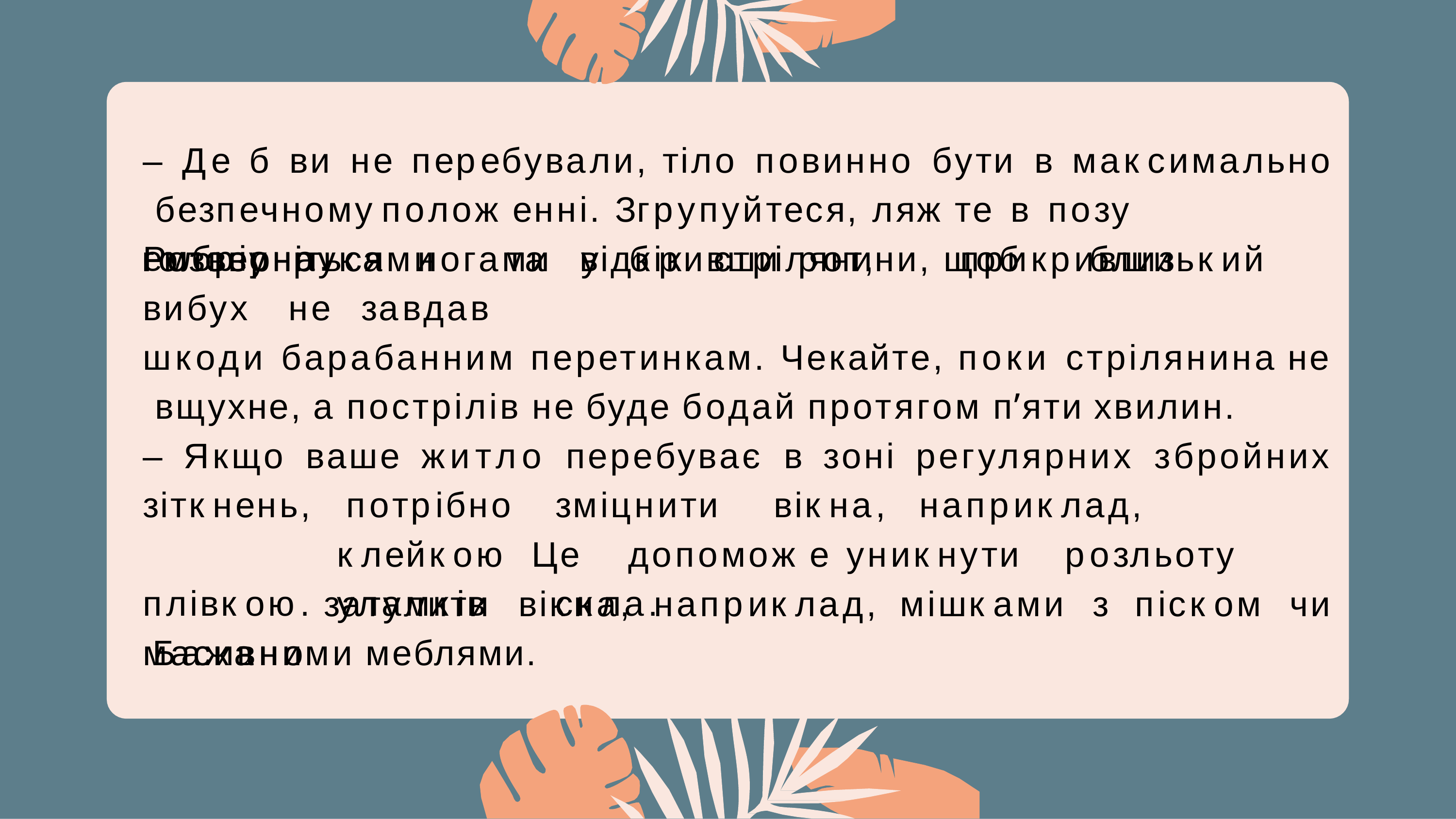

–	Де	б	ви	не	перебували,	тіло	повинно	бути	в	максимально  безпечному	положенні.	Згрупуйтеся,	ляжте	в		позу	ембріона.
голову  руками	та	відкривши	рот,	щоб	близький	вибух	не	завдав
Розверніться	ногами	у	бік	стрілянини,	прикривши
шкоди барабанним перетинкам. Чекайте, поки стрілянина не  вщухне, а пострілів не буде бодай протягом пʼяти хвилин.
–	Якщо	ваше	житло	перебуває	в	зоні	регулярних	збройних
зіткнень,  плівкою.  Бажано
потрібно	зміцнити	вікна,	наприклад,	клейкою  Це	допоможе	уникнути	розльоту	уламків	скла.
затулити	вікна,	наприклад,	мішками	з	піском	чи
масивними меблями.